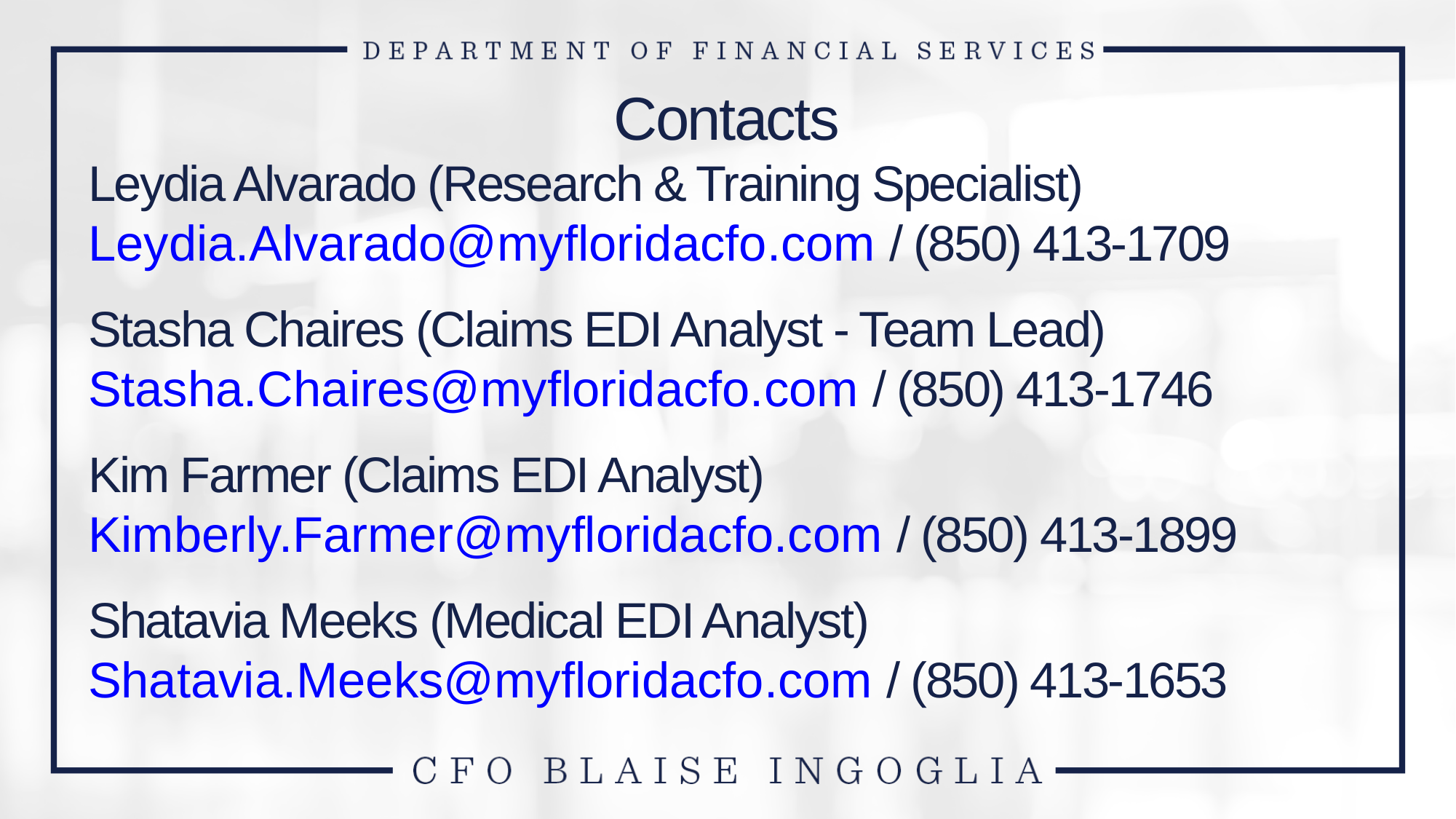

Contacts
Leydia Alvarado (Research & Training Specialist)
Leydia.Alvarado@myfloridacfo.com / (850) 413-1709

Stasha Chaires (Claims EDI Analyst - Team Lead)
Stasha.Chaires@myfloridacfo.com / (850) 413-1746

Kim Farmer (Claims EDI Analyst)
Kimberly.Farmer@myfloridacfo.com / (850) 413-1899

Shatavia Meeks (Medical EDI Analyst)
Shatavia.Meeks@myfloridacfo.com / (850) 413-1653